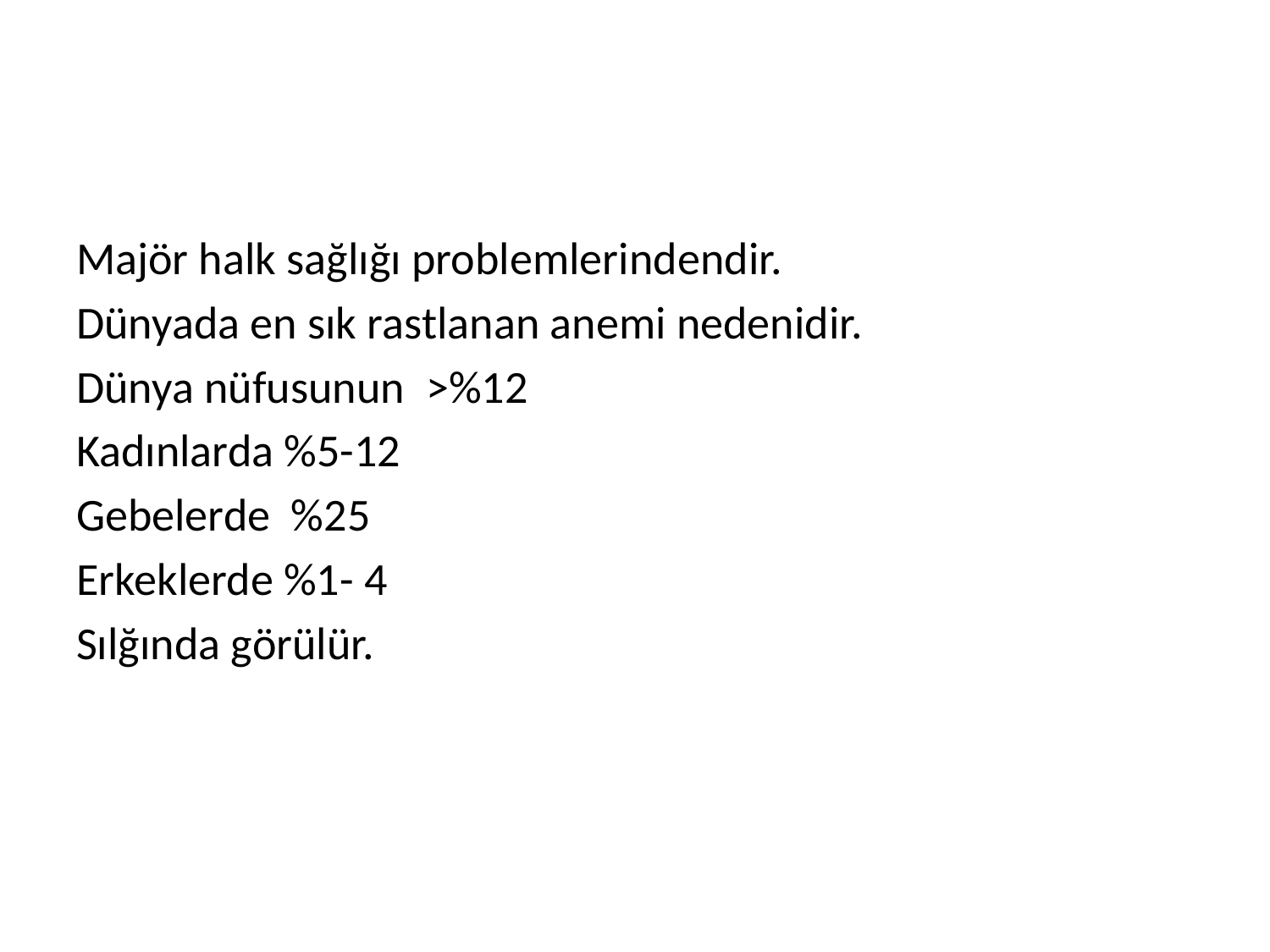

#
Majör halk sağlığı problemlerindendir.
Dünyada en sık rastlanan anemi nedenidir.
Dünya nüfusunun  >%12
Kadınlarda %5-12
Gebelerde  %25
Erkeklerde %1- 4
Sılğında görülür.